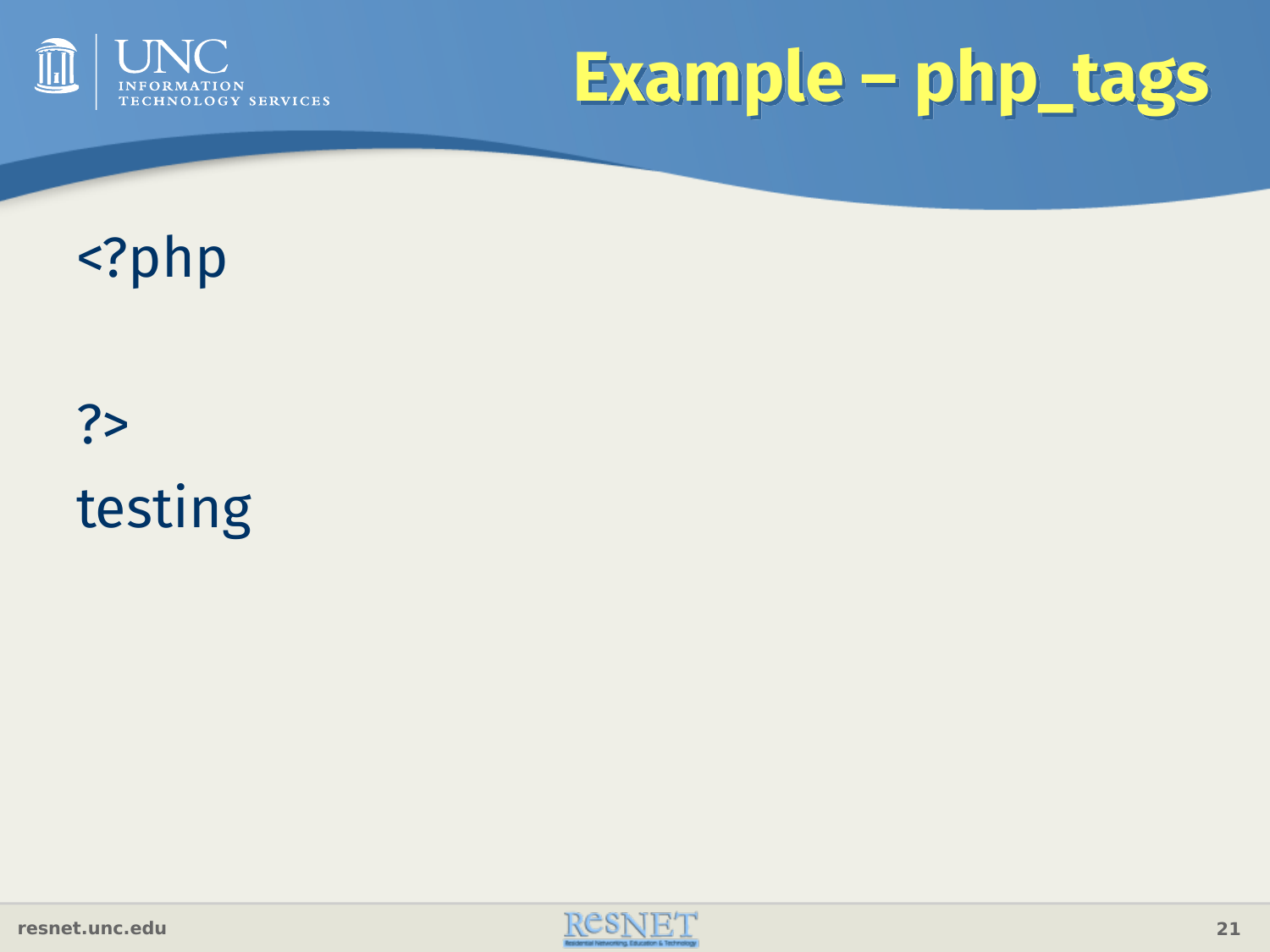

# Example – php_tags
<?php

?>
testing